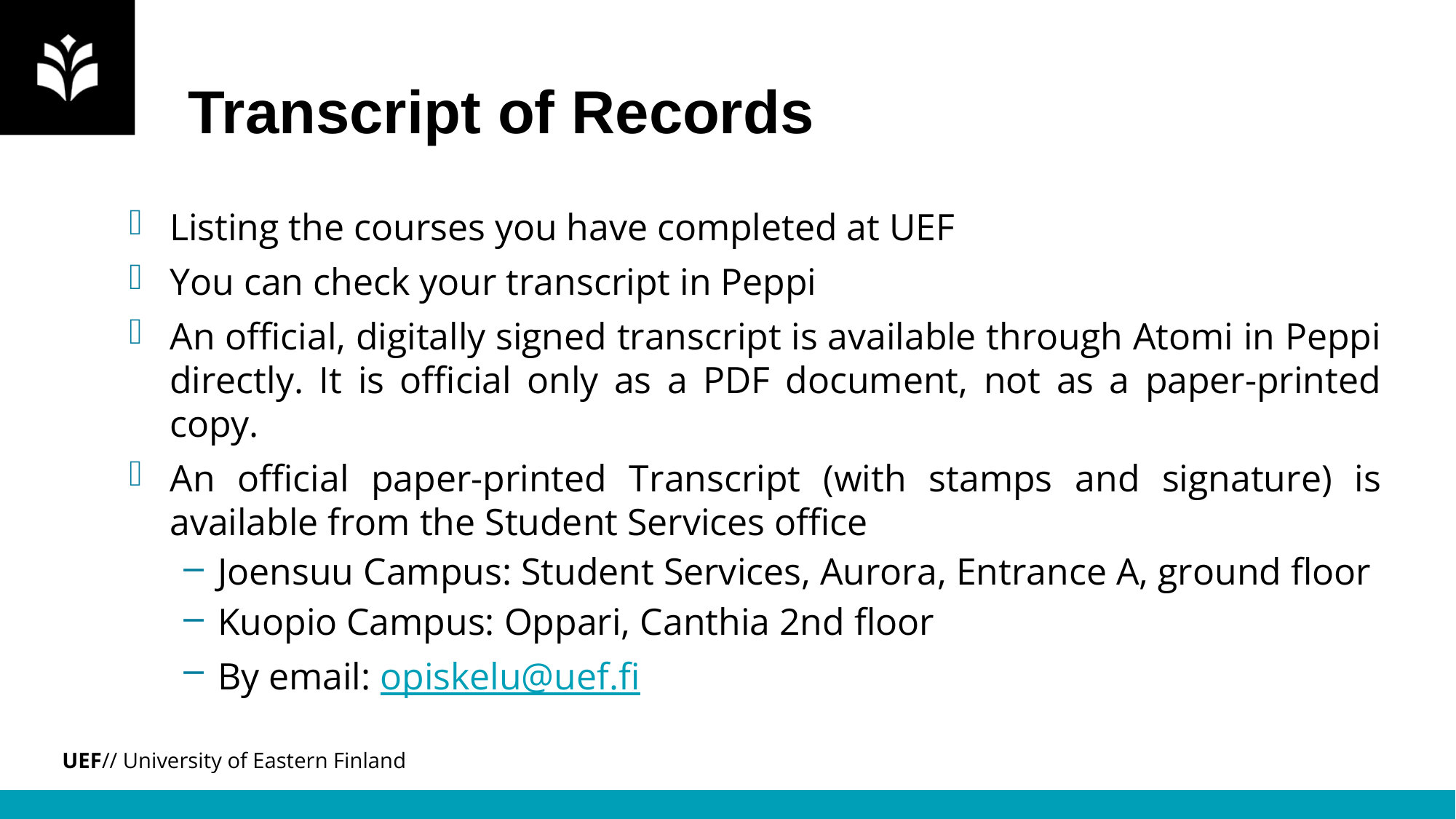

# Transcript of Records
Listing the courses you have completed at UEF
You can check your transcript in Peppi
An official, digitally signed transcript is available through Atomi in Peppi directly. It is official only as a PDF document, not as a paper-printed copy.
An official paper-printed Transcript (with stamps and signature) is available from the Student Services office
Joensuu Campus: Student Services, Aurora, Entrance A, ground floor
Kuopio Campus: Oppari, Canthia 2nd floor
By email: opiskelu@uef.fi